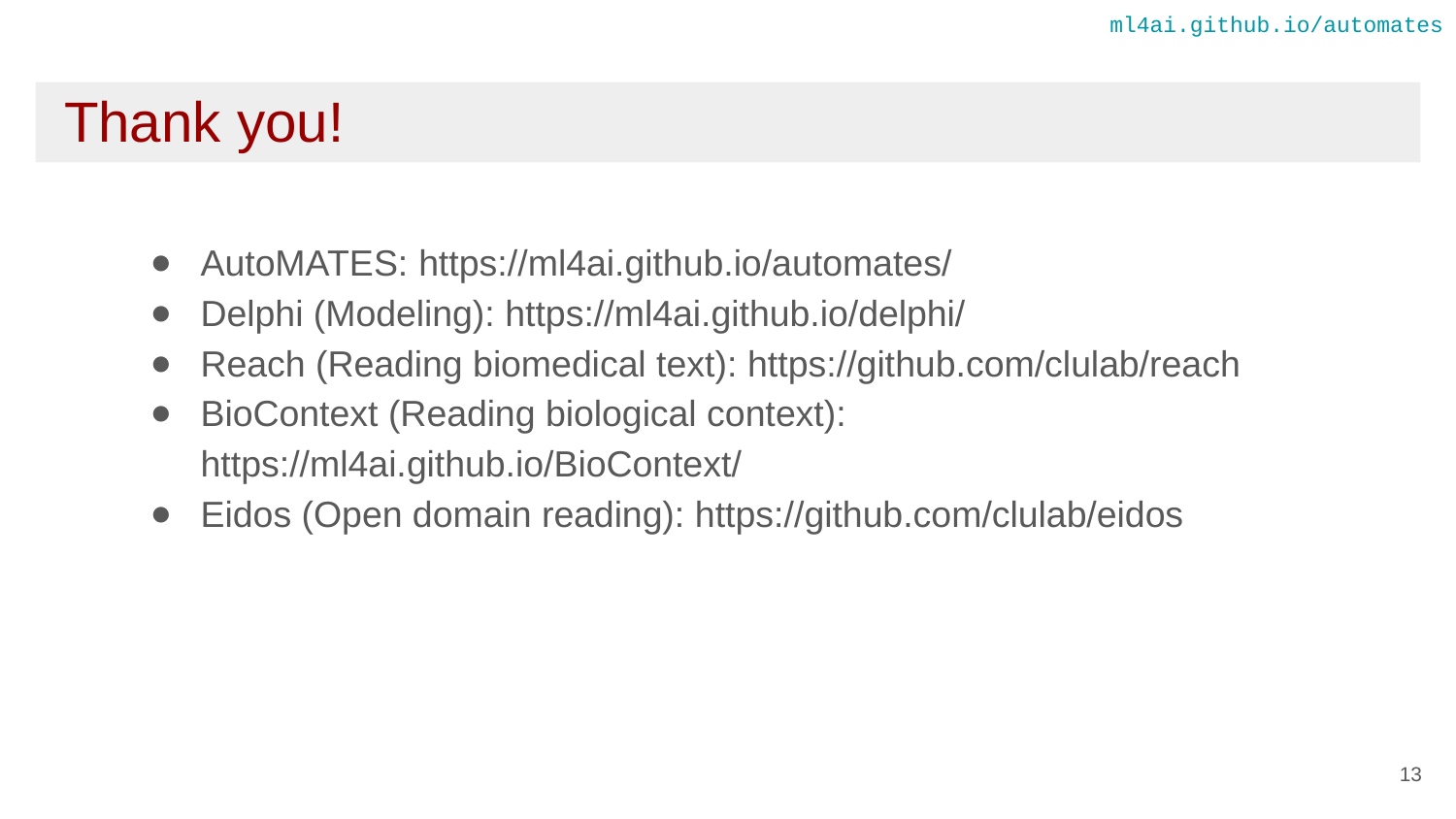

ml4ai.github.io/automates
Thank you!

AutoMATES: https://ml4ai.github.io/automates/
Delphi (Modeling): https://ml4ai.github.io/delphi/
Reach (Reading biomedical text): https://github.com/clulab/reach
BioContext (Reading biological context): https://ml4ai.github.io/BioContext/
Eidos (Open domain reading): https://github.com/clulab/eidos
13